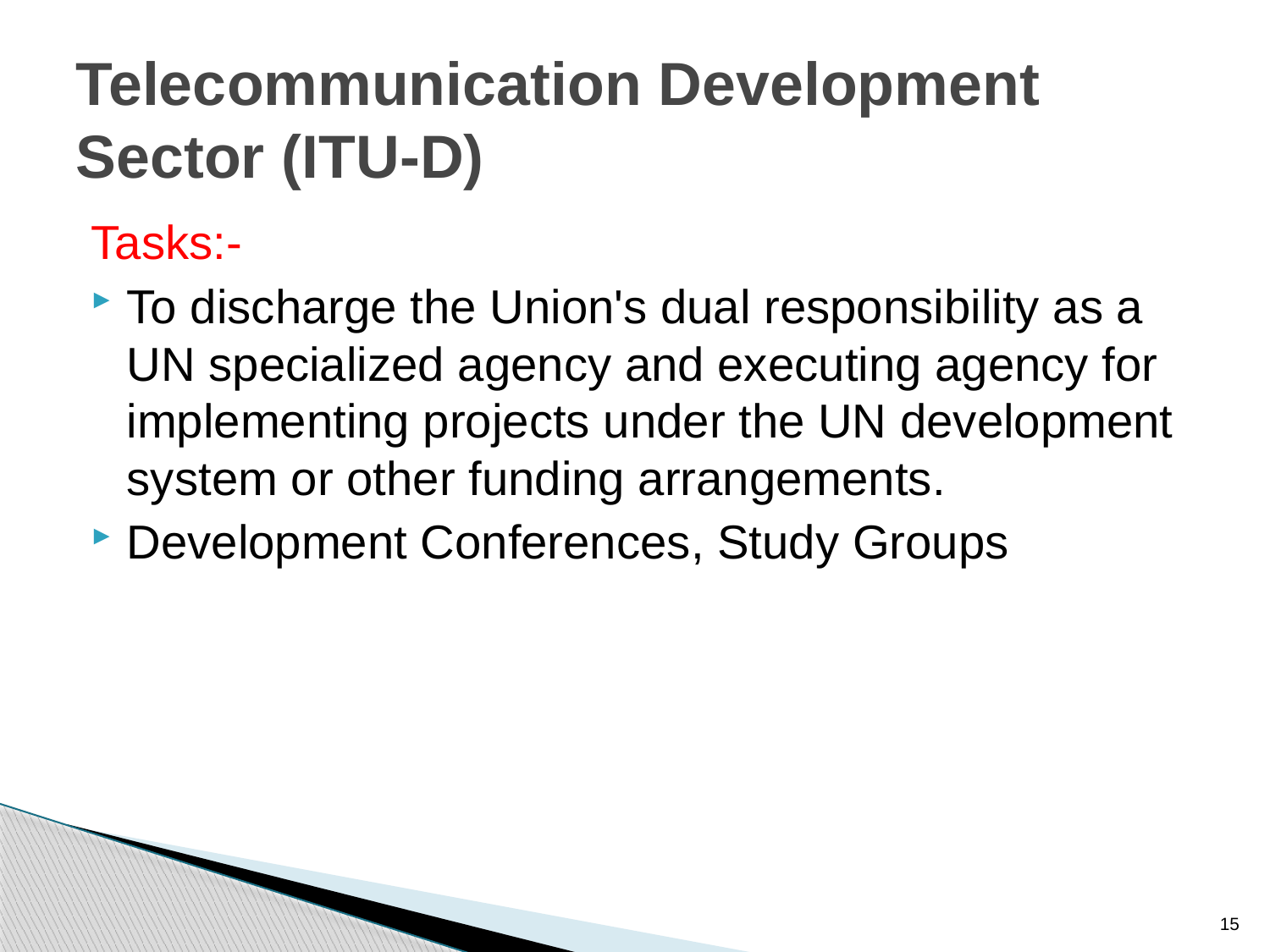

# Telecommunication Development Sector (ITU-D)
Tasks:-
To discharge the Union's dual responsibility as a UN specialized agency and executing agency for implementing projects under the UN development system or other funding arrangements.
Development Conferences, Study Groups
15